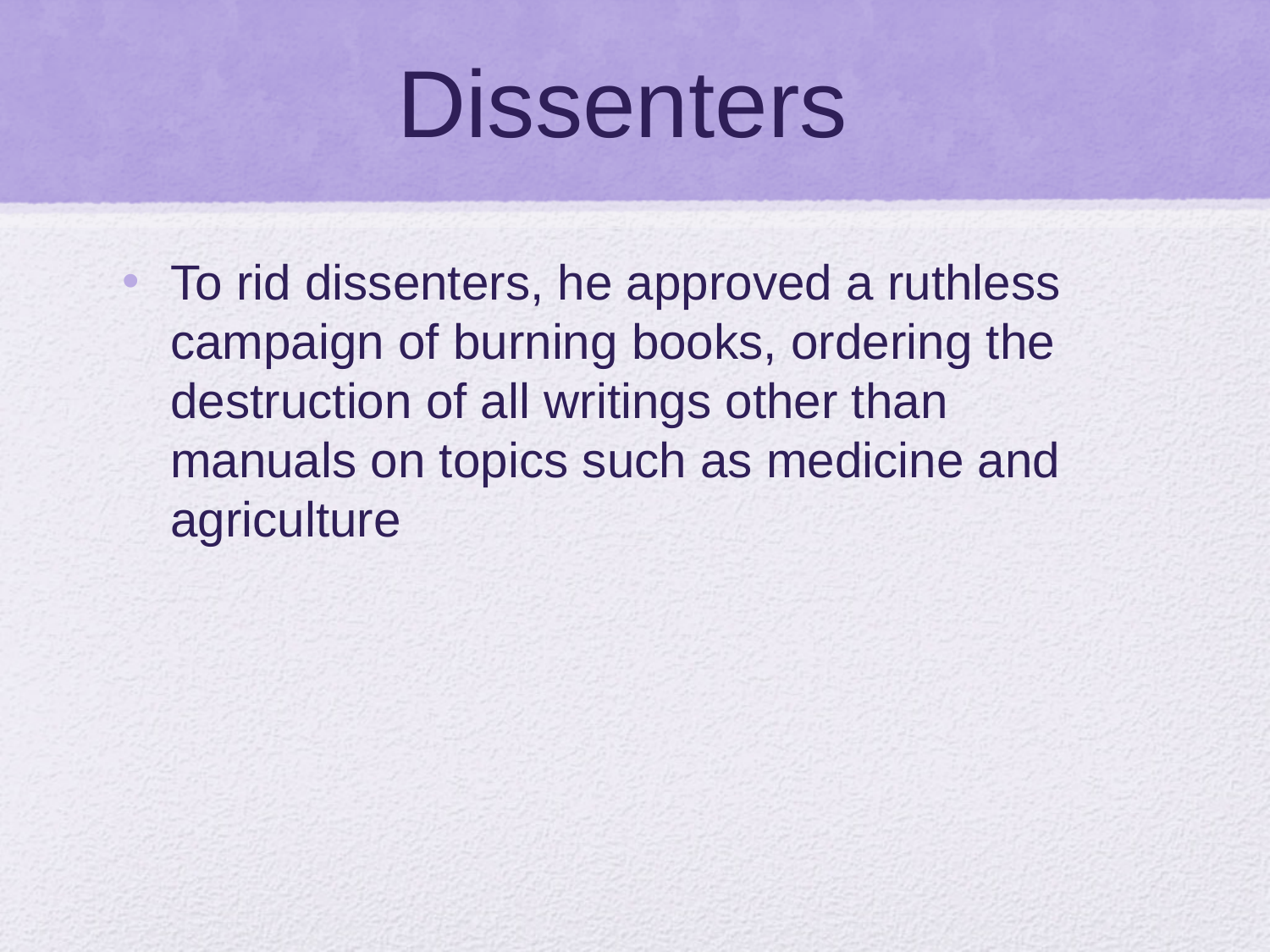

# Dissenters
To rid dissenters, he approved a ruthless campaign of burning books, ordering the destruction of all writings other than manuals on topics such as medicine and agriculture